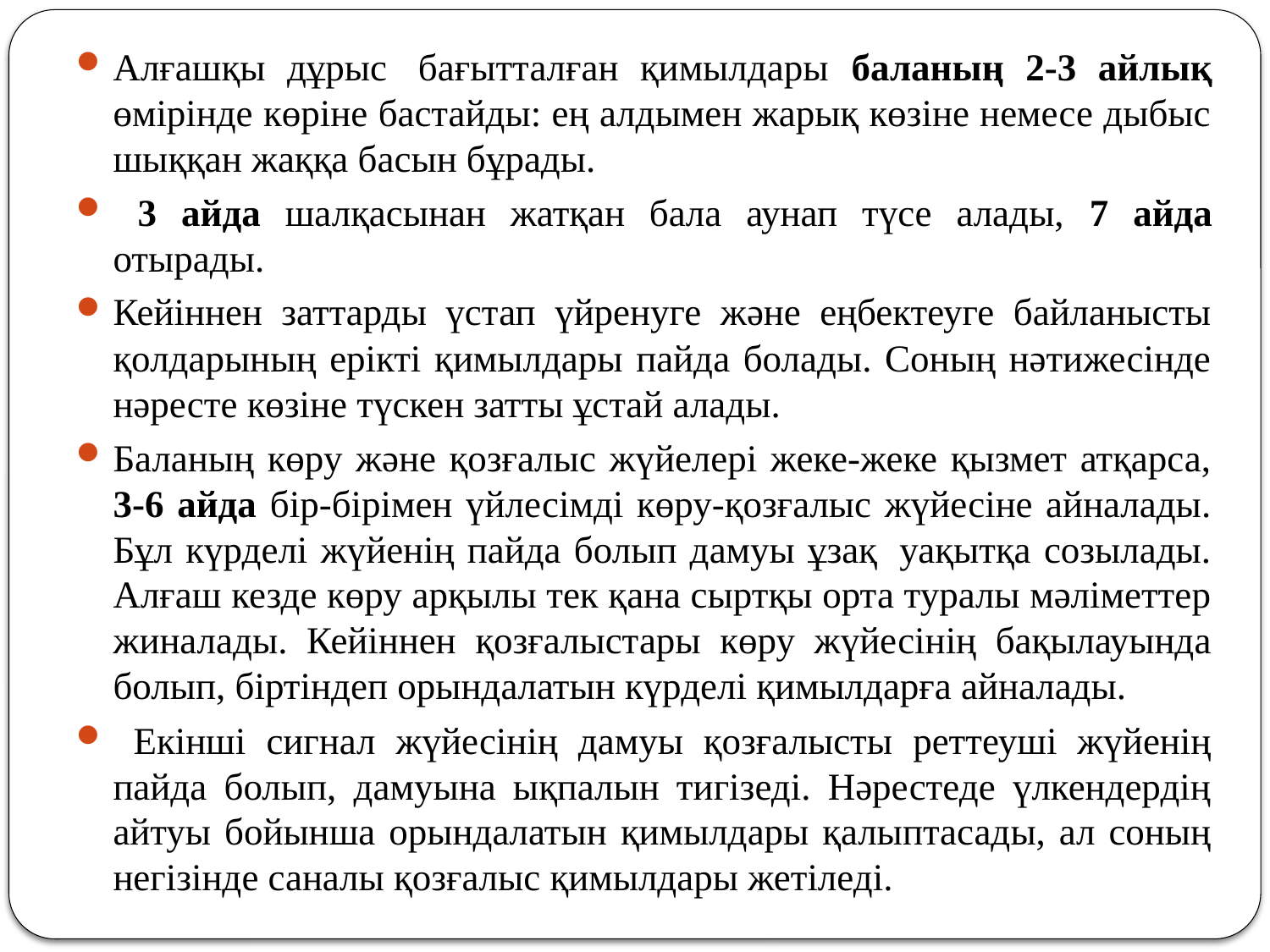

Алғашқы дұрыс  бағытталған қимылдары баланың 2-3 айлық өмірінде көріне бастайды: ең алдымен жарық көзіне немесе дыбыс шыққан жаққа басын бұрады.
 3 айда шалқасынан жатқан бала аунап түсе алады, 7 айда отырады.
Кейіннен заттарды үстап үйренуге және еңбектеуге байланысты қолдарының ерікті қимылдары пайда болады. Соның нәтижесінде нәресте көзіне түскен затты ұстай алады.
Баланың көру және қозғалыс жүйелері жеке-жеке қызмет атқарса, 3-6 айда бір-бірімен үйлесімді көру-қозғалыс жүйесіне айналады. Бұл күрделі жүйенің пайда болып дамуы ұзақ  уақытқа созылады. Алғаш кезде көру арқылы тек қана сыртқы орта туралы мәліметтер жиналады. Кейіннен қозғалыстары көру жүйесінің бақылауында болып, біртіндеп орындалатын күрделі қимылдарға айналады.
 Екінші сигнал жүйесінің дамуы қозғалысты реттеуші жүйенің пайда болып, дамуына ықпалын тигізеді. Нәрестеде үлкендердің айтуы бойынша орындалатын қимылдары қалыптасады, ал соның негізінде саналы қозғалыс қимылдары жетіледі.
#